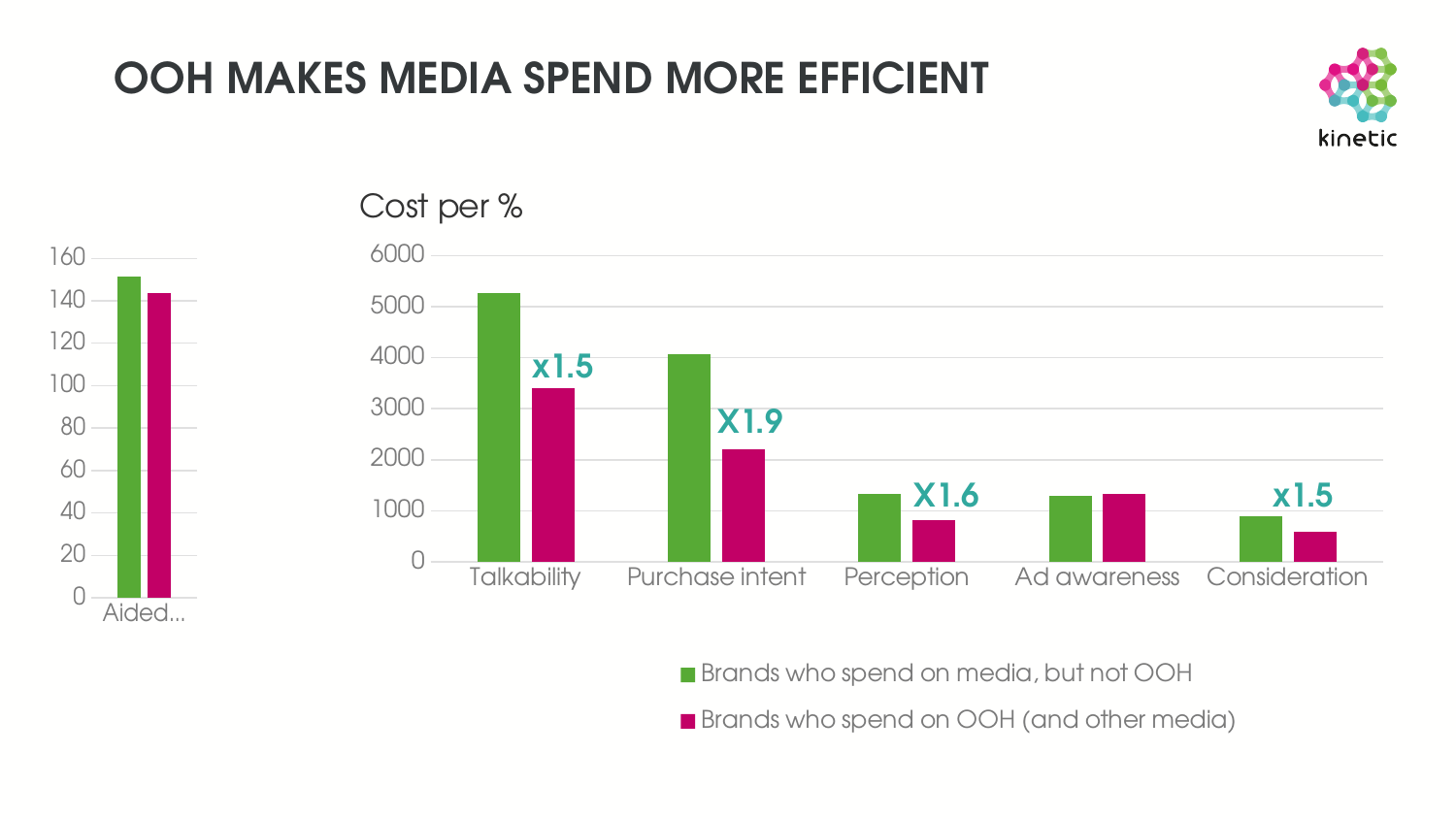

# OOH makes media spend more efficient

[unsupported chart]

[unsupported chart]

x1.5
X1.9
X1.6
x1.5